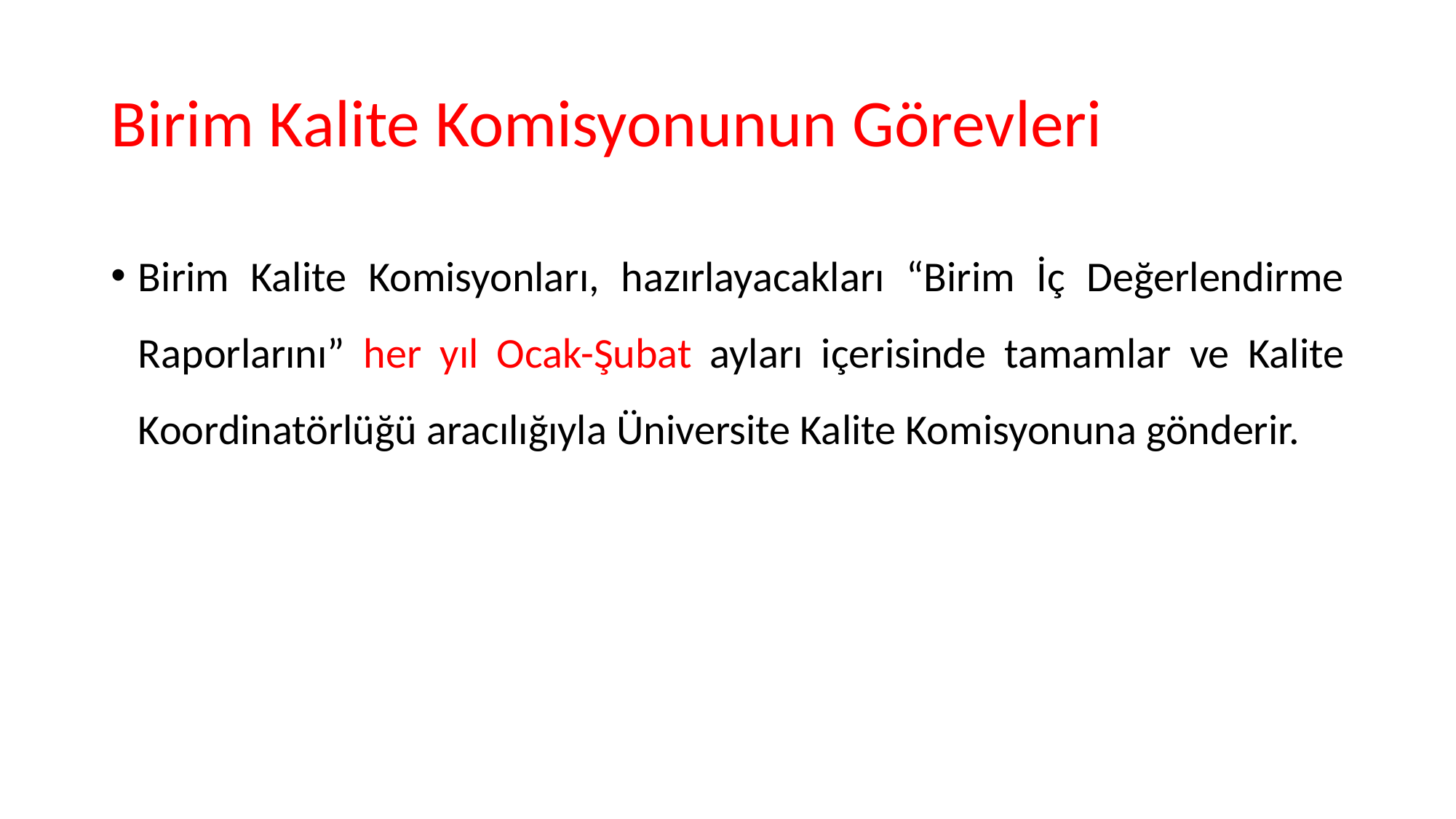

# Birim Kalite Komisyonunun Görevleri
Birim Kalite Komisyonları, hazırlayacakları “Birim İç Değerlendirme Raporlarını” her yıl Ocak-Şubat ayları içerisinde tamamlar ve Kalite Koordinatörlüğü aracılığıyla Üniversite Kalite Komisyonuna gönderir.